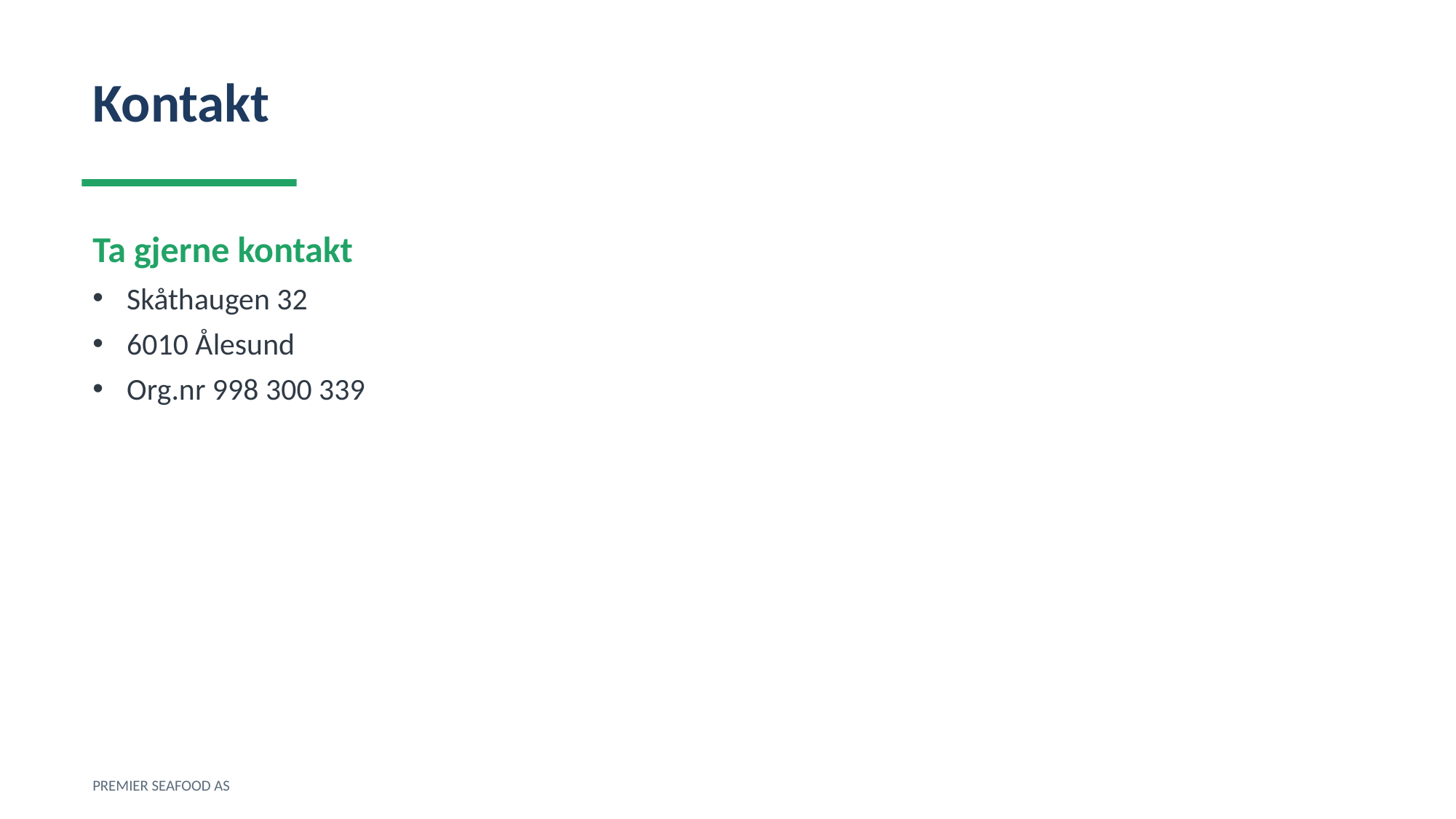

Kontakt

Ta gjerne kontakt
Skåthaugen 32
6010 Ålesund
Org.nr 998 300 339
PREMIER SEAFOOD AS